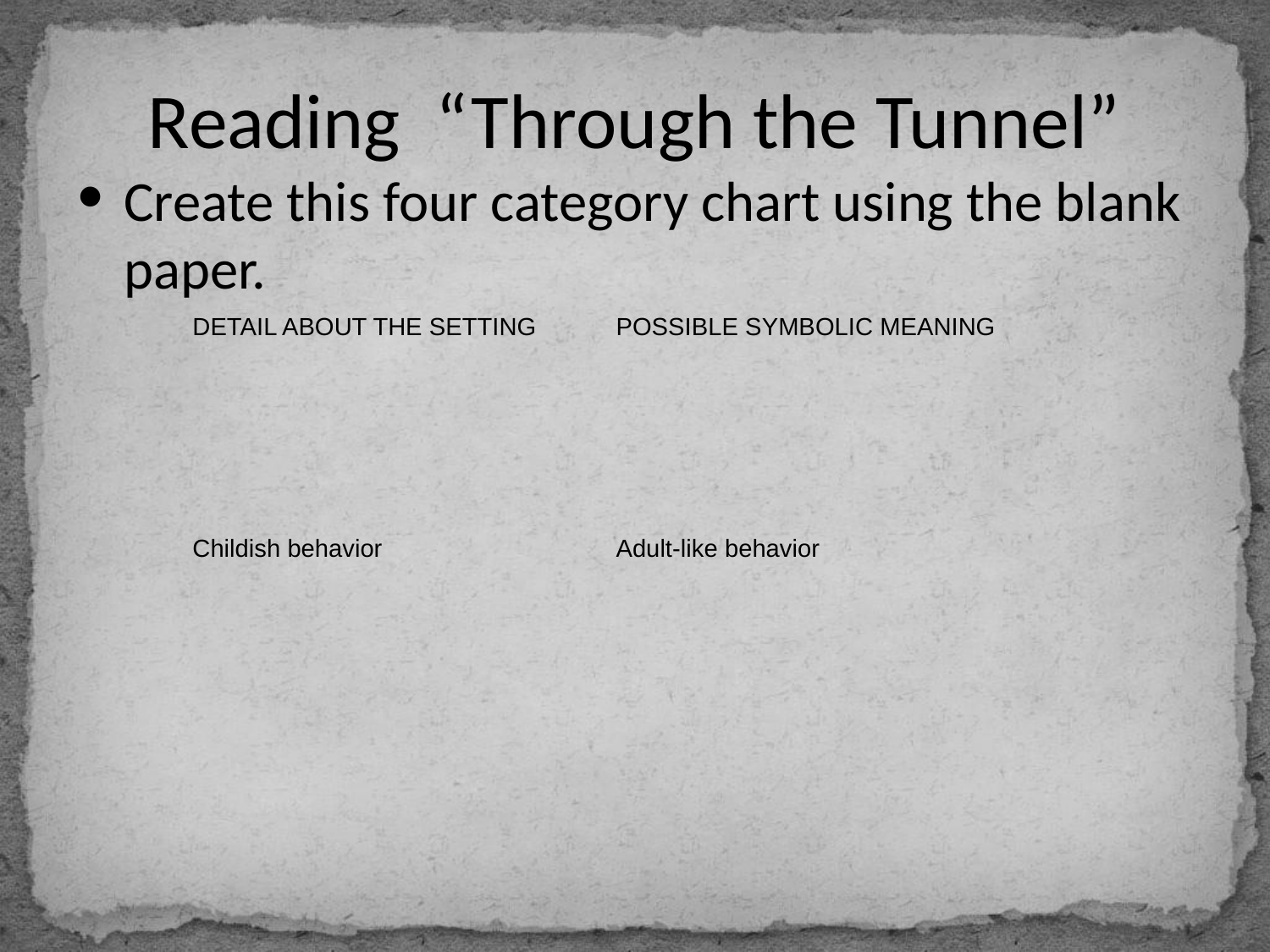

# Reading  “Through the Tunnel”
Create this four category chart using the blank paper.

| DETAIL ABOUT THE SETTING | POSSIBLE SYMBOLIC MEANING |
| --- | --- |
|  |  |
| Childish behavior | Adult-like behavior |
| --- | --- |
|  |  |